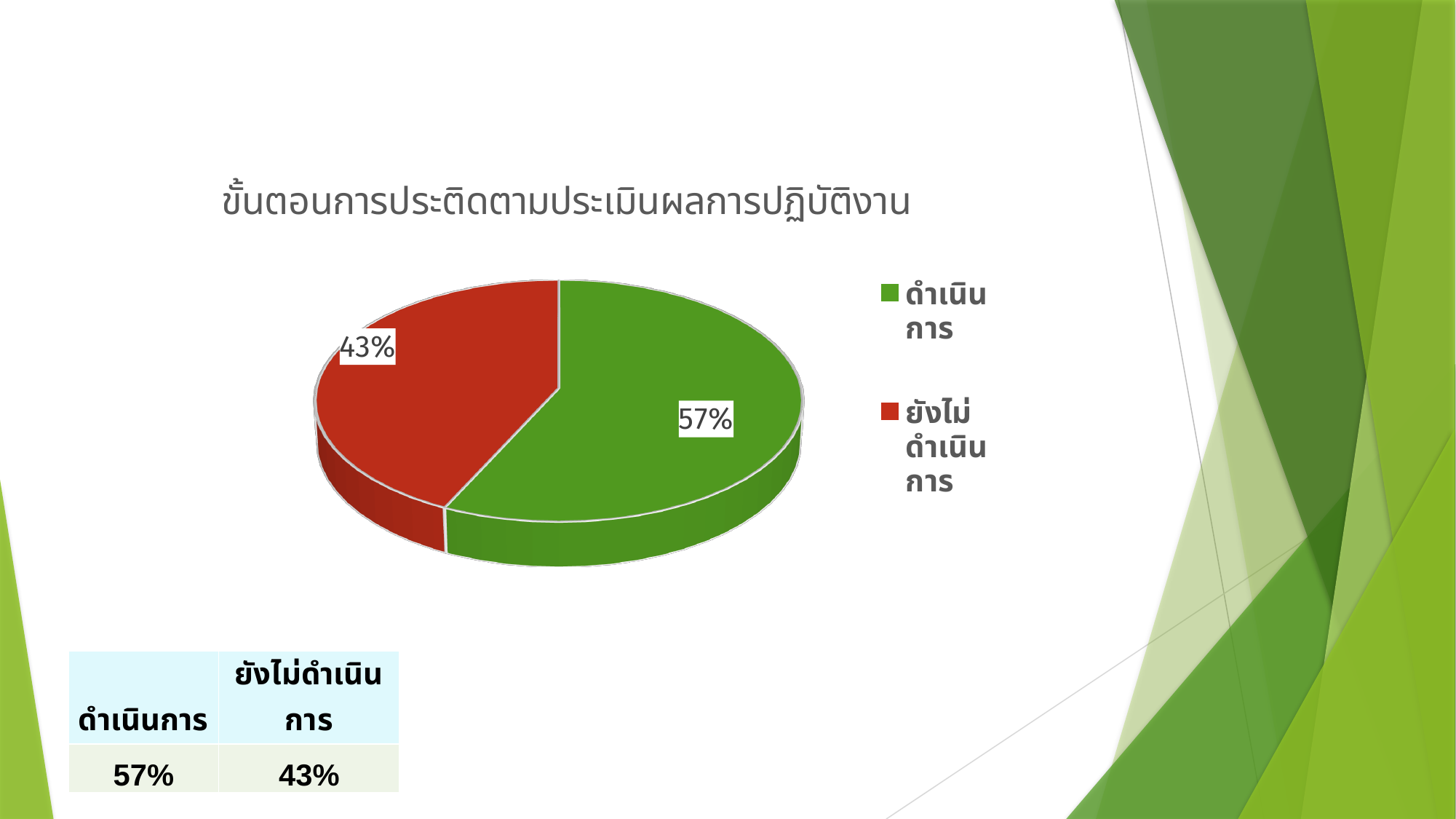

[unsupported chart]

| ดำเนินการ | ยังไม่ดำเนินการ |
| --- | --- |
| 57% | 43% |